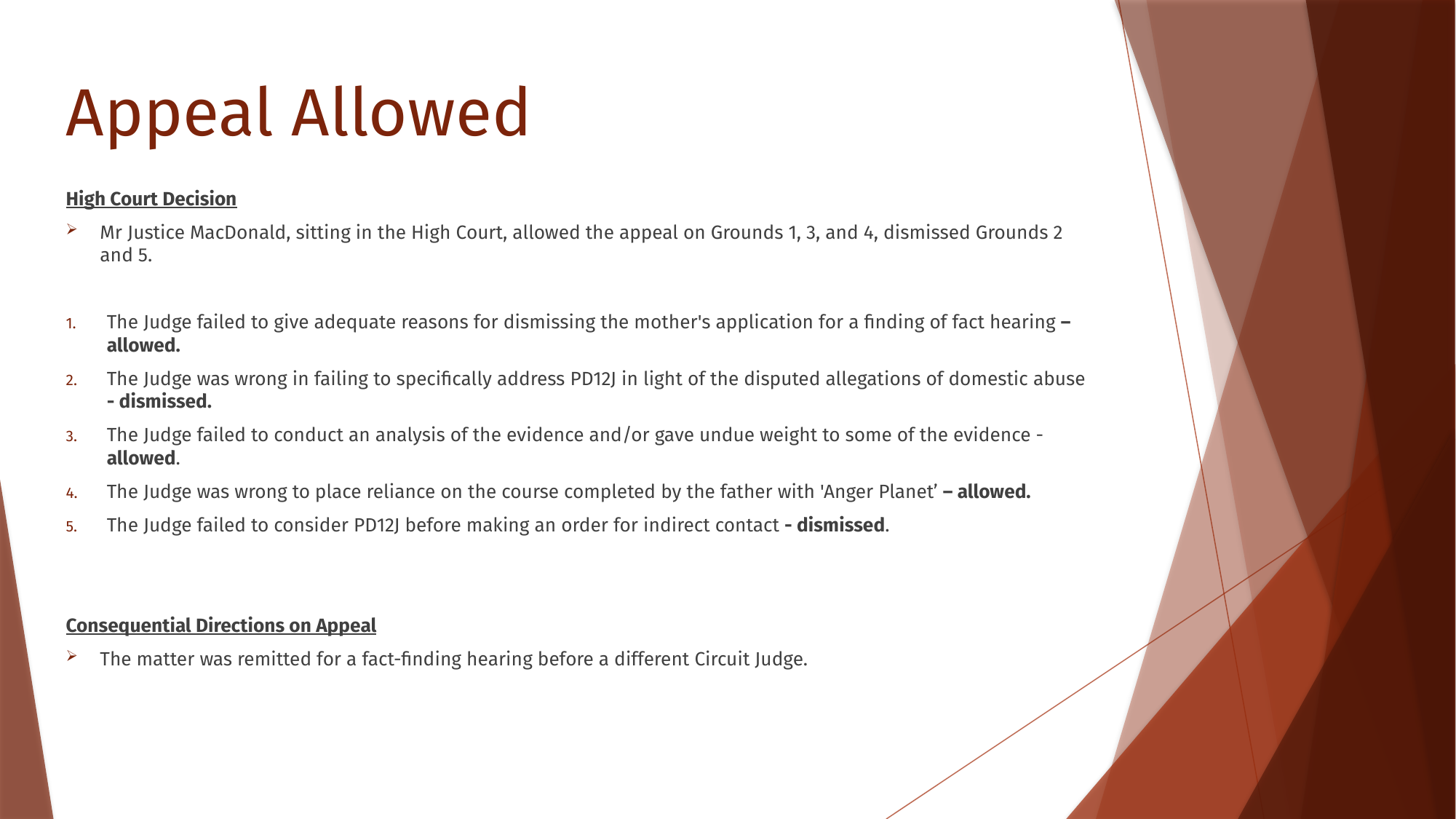

# Appeal Allowed
High Court Decision
Mr Justice MacDonald, sitting in the High Court, allowed the appeal on Grounds 1, 3, and 4, dismissed Grounds 2 and 5.

The Judge failed to give adequate reasons for dismissing the mother's application for a finding of fact hearing – allowed.
The Judge was wrong in failing to specifically address PD12J in light of the disputed allegations of domestic abuse - dismissed.
The Judge failed to conduct an analysis of the evidence and/or gave undue weight to some of the evidence -  allowed.
The Judge was wrong to place reliance on the course completed by the father with 'Anger Planet’ – allowed.
The Judge failed to consider PD12J before making an order for indirect contact - dismissed.

Consequential Directions on Appeal
The matter was remitted for a fact-finding hearing before a different Circuit Judge.